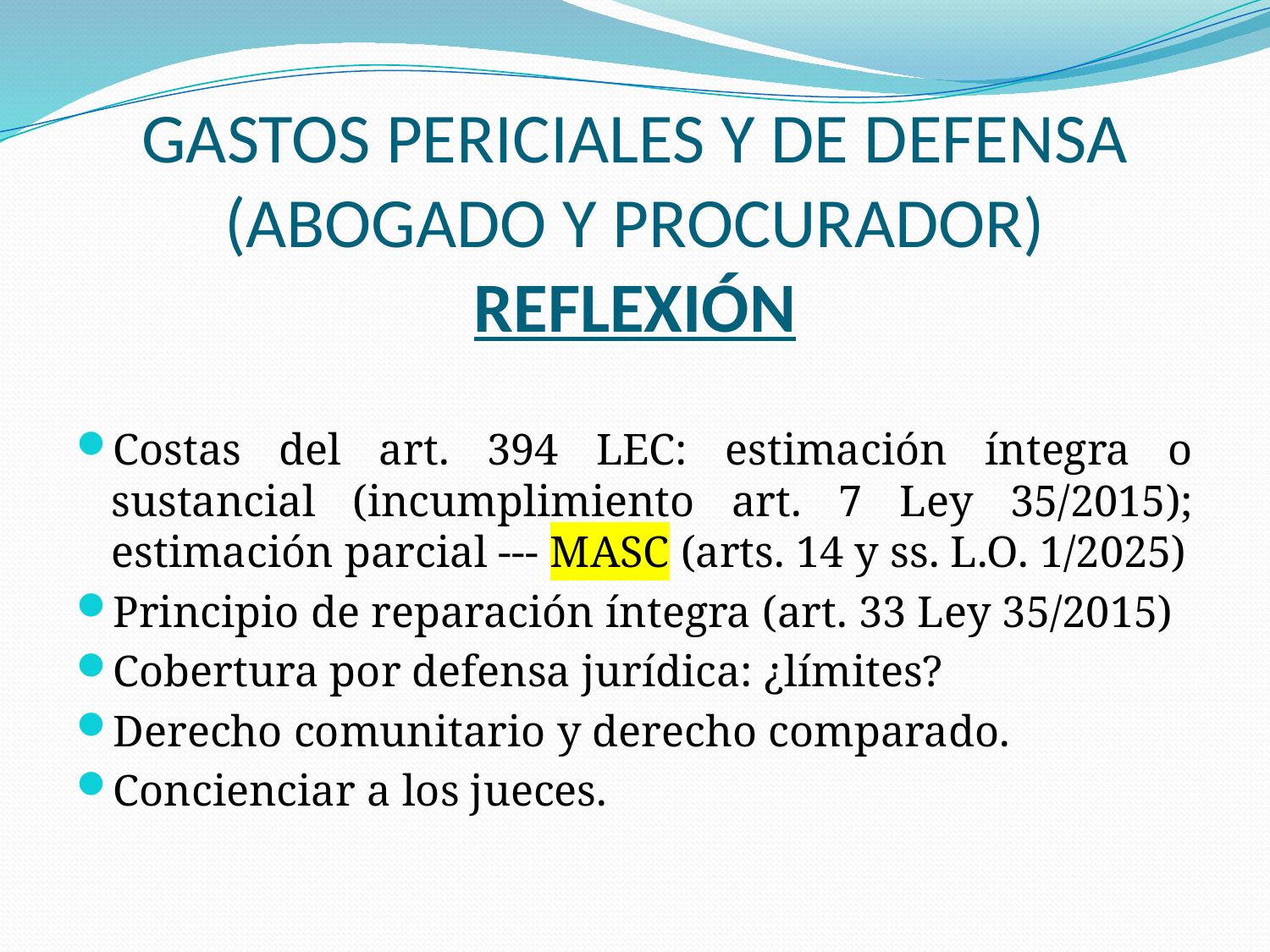

# GASTOS PERICIALES Y DE DEFENSA (ABOGADO Y PROCURADOR) REFLEXIÓN
Costas del art. 394 LEC: estimación íntegra o sustancial (incumplimiento art. 7 Ley 35/2015); estimación parcial --- MASC (arts. 14 y ss. L.O. 1/2025)
Principio de reparación íntegra (art. 33 Ley 35/2015)
Cobertura por defensa jurídica: ¿límites?
Derecho comunitario y derecho comparado.
Concienciar a los jueces.